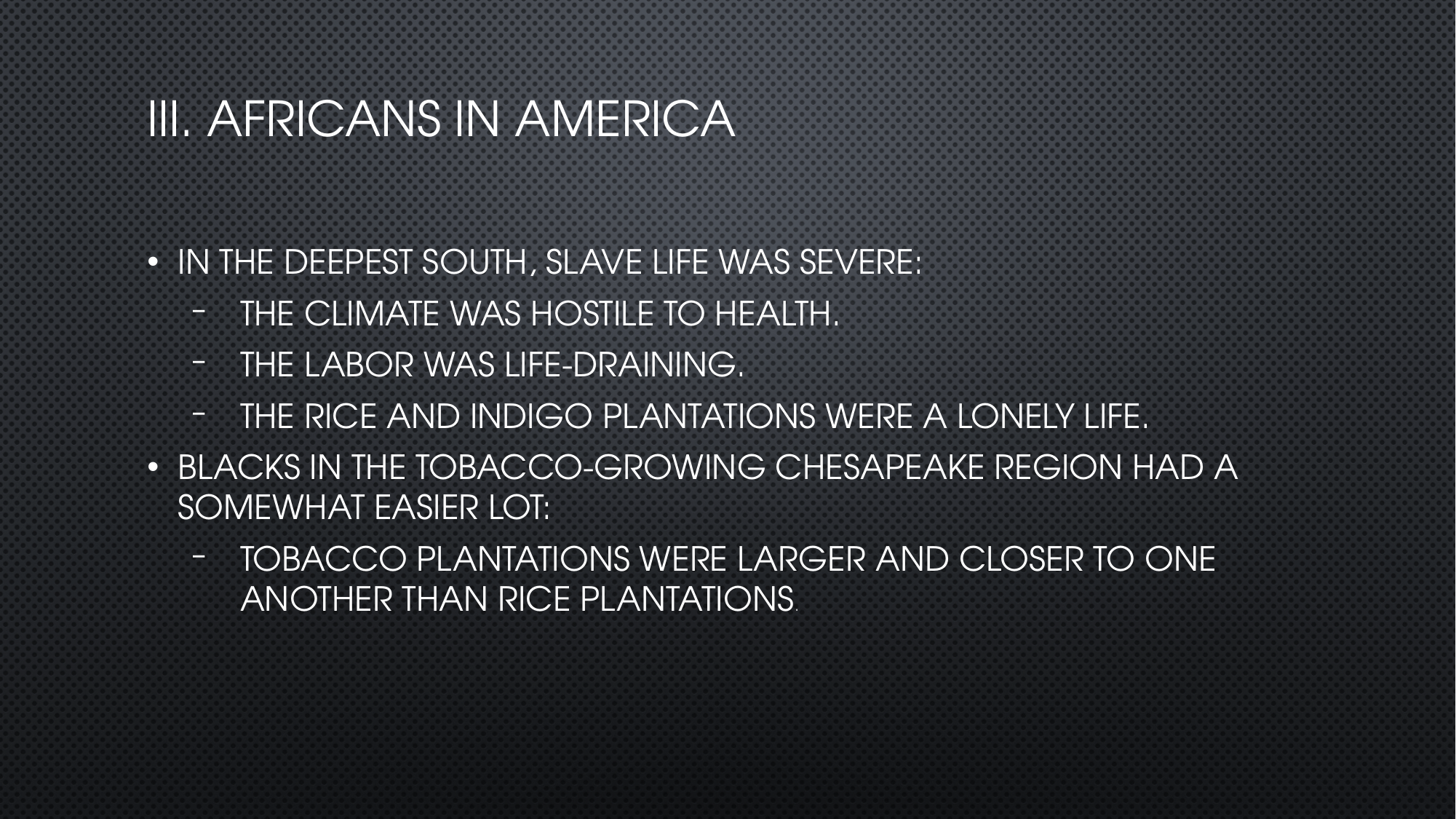

# III. Africans in America
In the deepest South, slave life was severe:
The climate was hostile to health.
The labor was life-draining.
The rice and indigo plantations were a lonely life.
Blacks in the tobacco-growing Chesapeake region had a somewhat easier lot:
Tobacco plantations were larger and closer to one another than rice plantations.